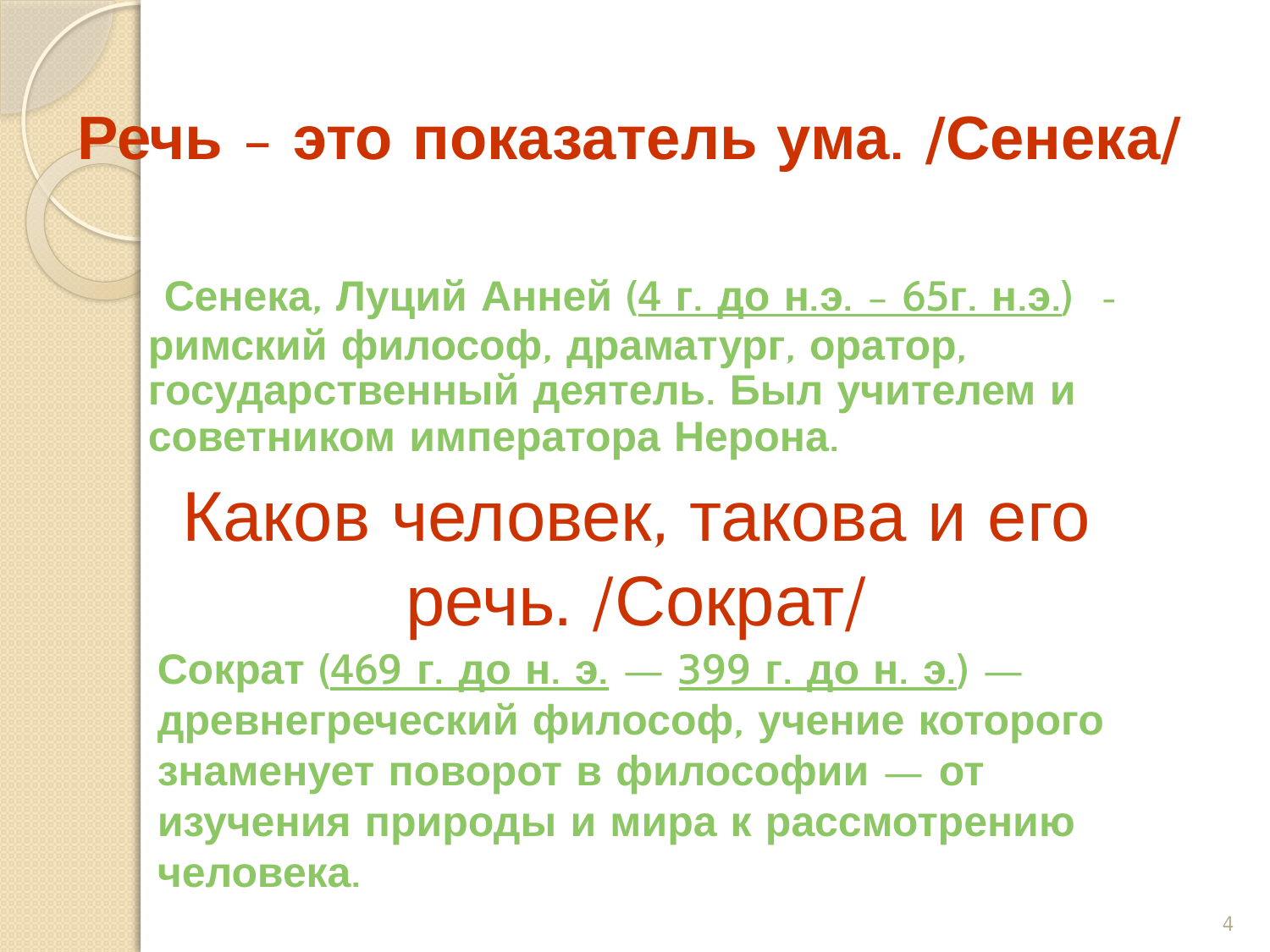

# Речь – это показатель ума. /Сенека/
   Сенека, Луций Анней (4 г. до н.э. – 65г. н.э.)  -римский философ, драматург, оратор, государственный деятель. Был учителем и советником императора Нерона.
Каков человек, такова и его речь. /Сократ/
Сократ (469 г. до н. э. — 399 г. до н. э.) — древнегреческий философ, учение которого знаменует поворот в философии — от изучения природы и мира к рассмотрению человека.
4